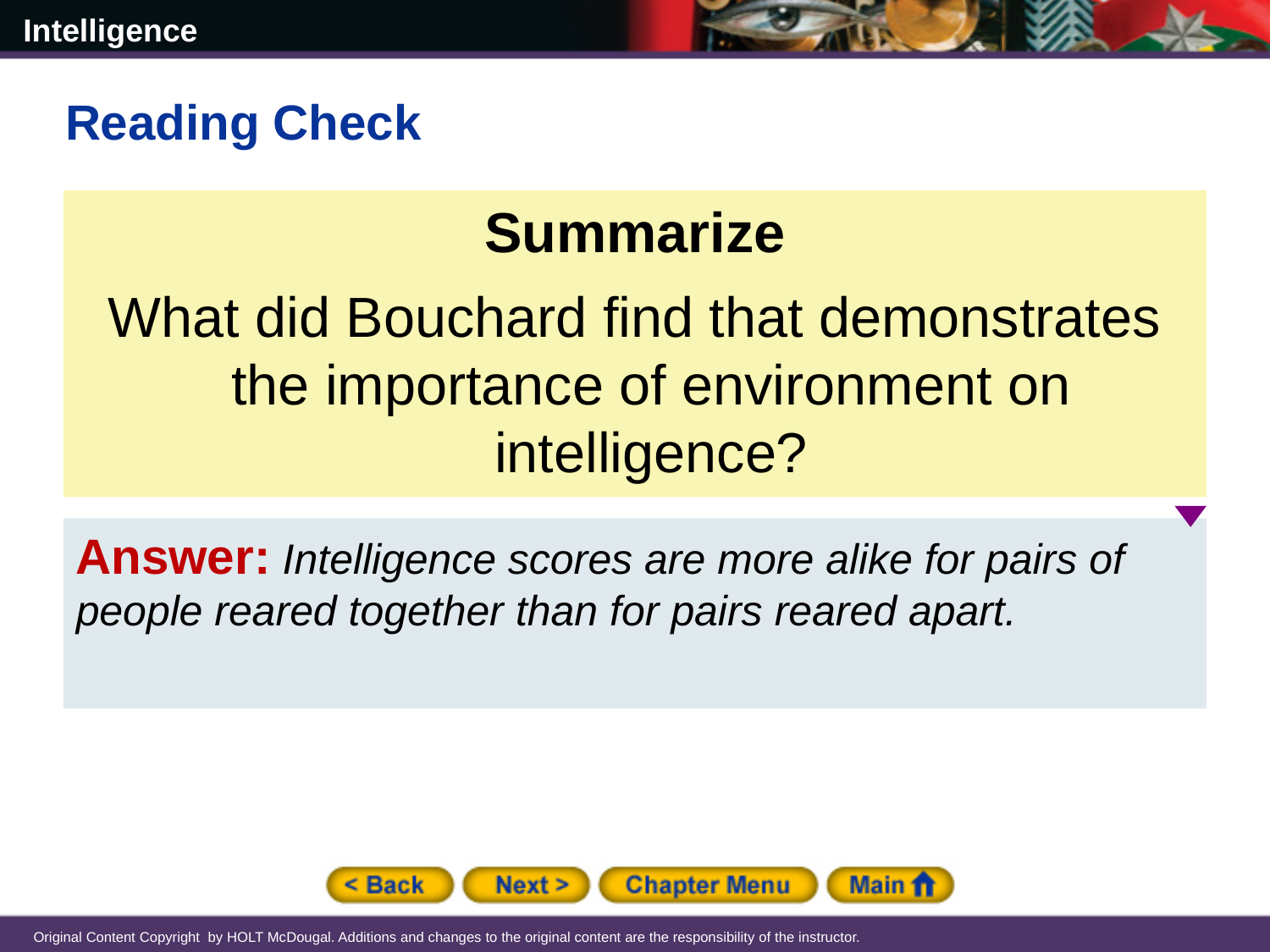

Reading Check
Summarize
What did Bouchard find that demonstrates the importance of environment on intelligence?

Answer: Intelligence scores are more alike for pairs of people reared together than for pairs reared apart.